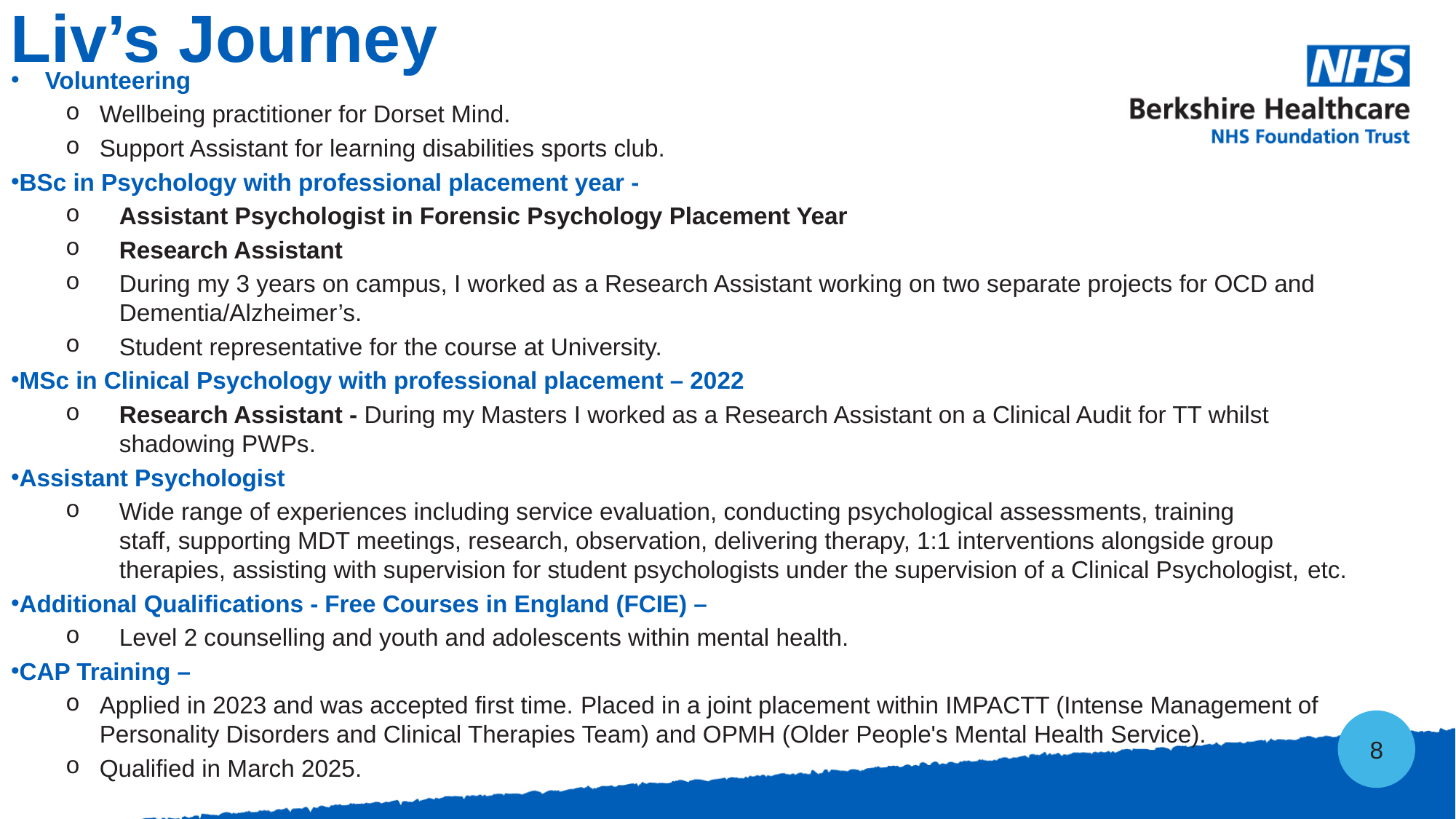

Liv’s Journey
Volunteering
Wellbeing practitioner for Dorset Mind.
Support Assistant for learning disabilities sports club.
BSc in Psychology with professional placement year -
Assistant Psychologist in Forensic Psychology Placement Year
Research Assistant
During my 3 years on campus, I worked as a Research Assistant working on two separate projects for OCD and Dementia/Alzheimer’s.
Student representative for the course at University.
MSc in Clinical Psychology with professional placement – 2022
Research Assistant - During my Masters I worked as a Research Assistant on a Clinical Audit for TT whilst shadowing PWPs.
Assistant Psychologist
Wide range of experiences including service evaluation, conducting psychological assessments, training staff, supporting MDT meetings, research, observation, delivering therapy, 1:1 interventions alongside group therapies, assisting with supervision for student psychologists under the supervision of a Clinical Psychologist, etc.
Additional Qualifications - Free Courses in England (FCIE) –
Level 2 counselling and youth and adolescents within mental health.
CAP Training –
Applied in 2023 and was accepted first time. Placed in a joint placement within IMPACTT (Intense Management of Personality Disorders and Clinical Therapies Team) and OPMH (Older People's Mental Health Service).
Qualified in March 2025.

8